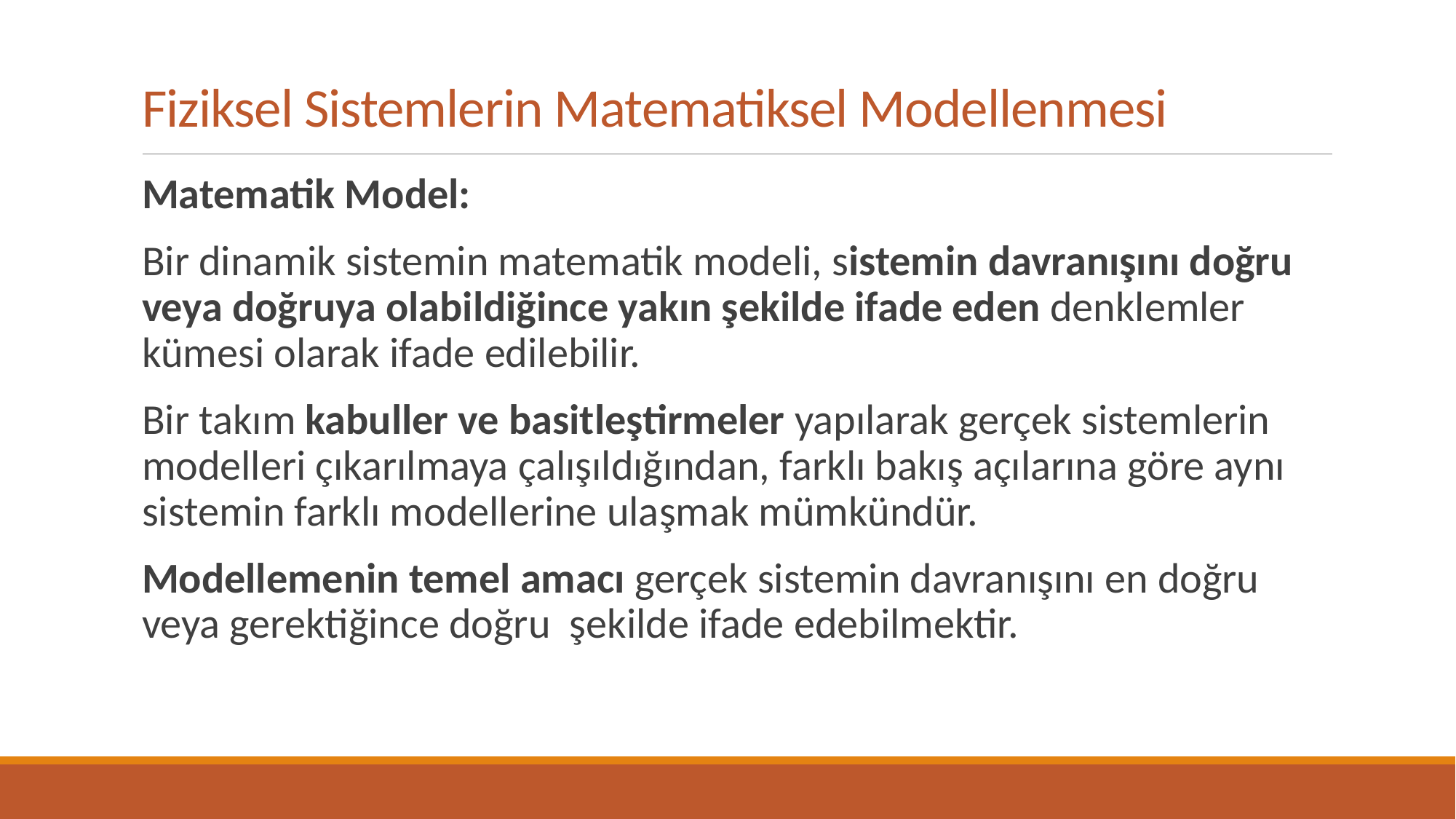

# Fiziksel Sistemlerin Matematiksel Modellenmesi
Matematik Model:
Bir dinamik sistemin matematik modeli, sistemin davranışını doğru veya doğruya olabildiğince yakın şekilde ifade eden denklemler kümesi olarak ifade edilebilir.
Bir takım kabuller ve basitleştirmeler yapılarak gerçek sistemlerin modelleri çıkarılmaya çalışıldığından, farklı bakış açılarına göre aynı sistemin farklı modellerine ulaşmak mümkündür.
Modellemenin temel amacı gerçek sistemin davranışını en doğru veya gerektiğince doğru  şekilde ifade edebilmektir.